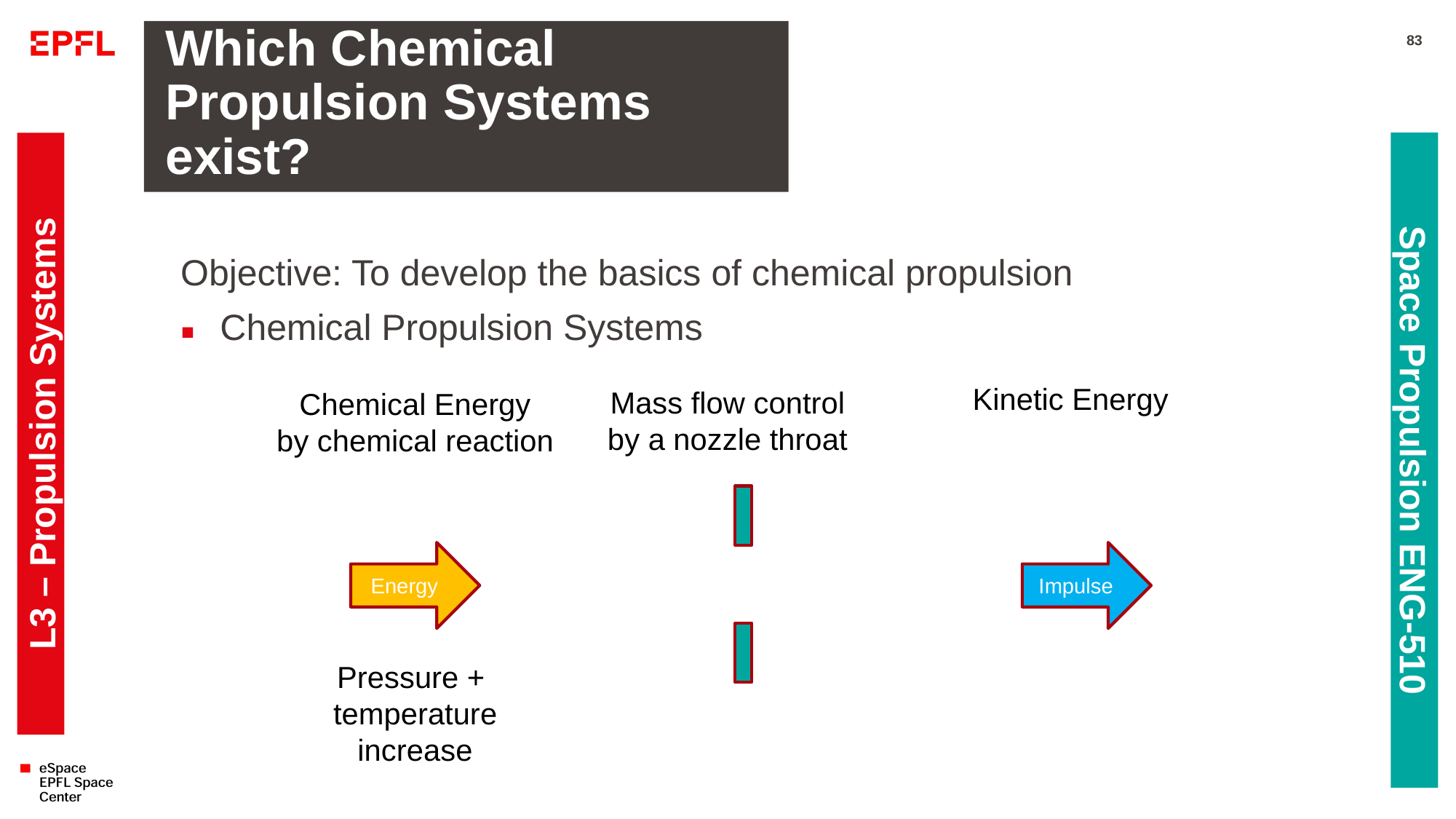

# Which Chemical Propulsion Systems exist?
83
Objective: To develop the basics of chemical propulsion
Chemical Propulsion Systems
Kinetic Energy
Mass flow control
by a nozzle throat
Chemical Energy
by chemical reaction
L3 – Propulsion Systems
Space Propulsion ENG-510

Energy
Impulse

Pressure +
temperature
increase